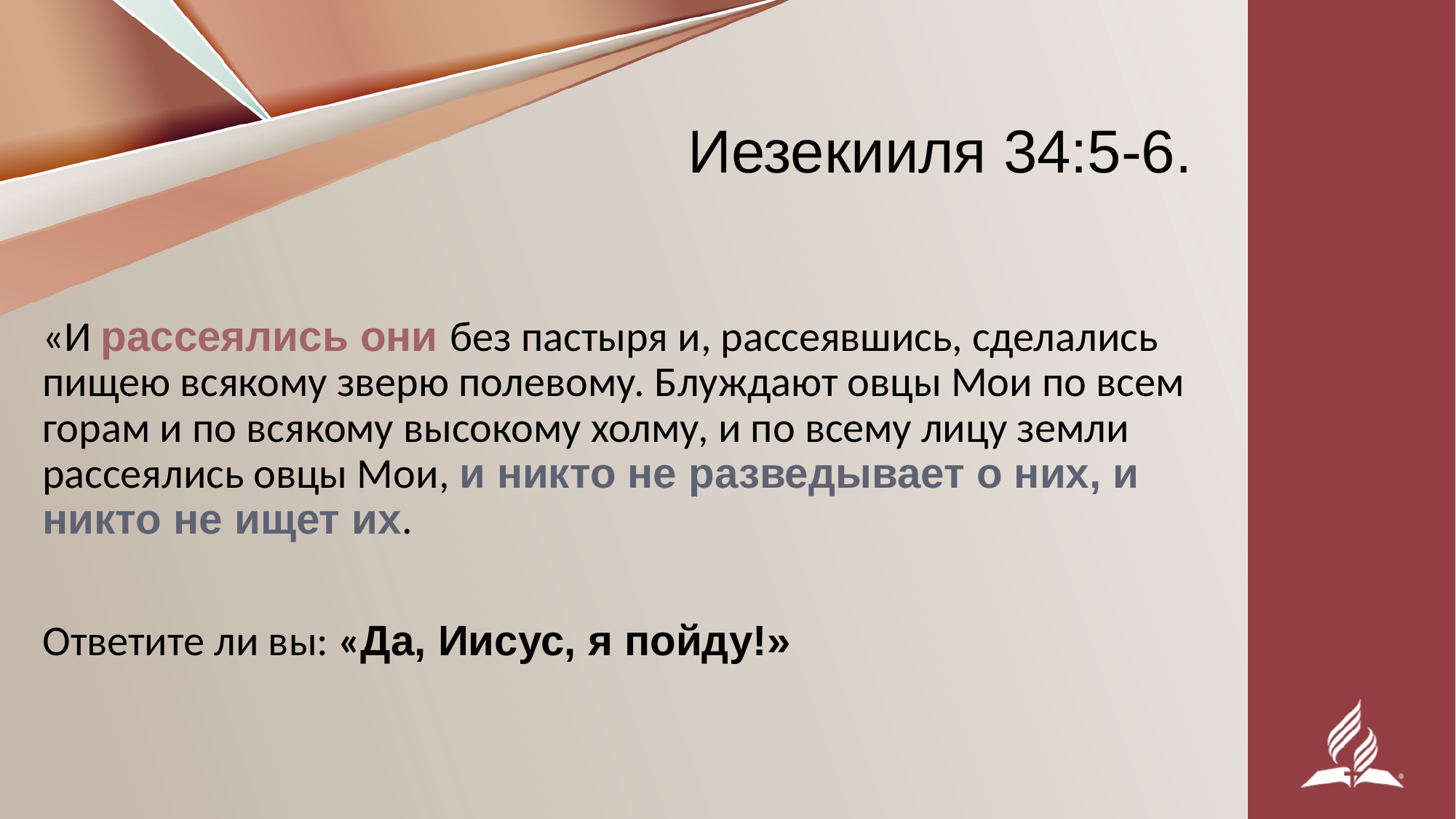

# Иезекииля 34:5-6.
«И рассеялись они без пастыря и, рассеявшись, сделались пищею всякому зверю полевому. Блуждают овцы Мои по всем горам и по всякому высокому холму, и по всему лицу земли рассеялись овцы Мои, и никто не разведывает о них, и никто не ищет их.

Ответите ли вы: «Да, Иисус, я пойду!»